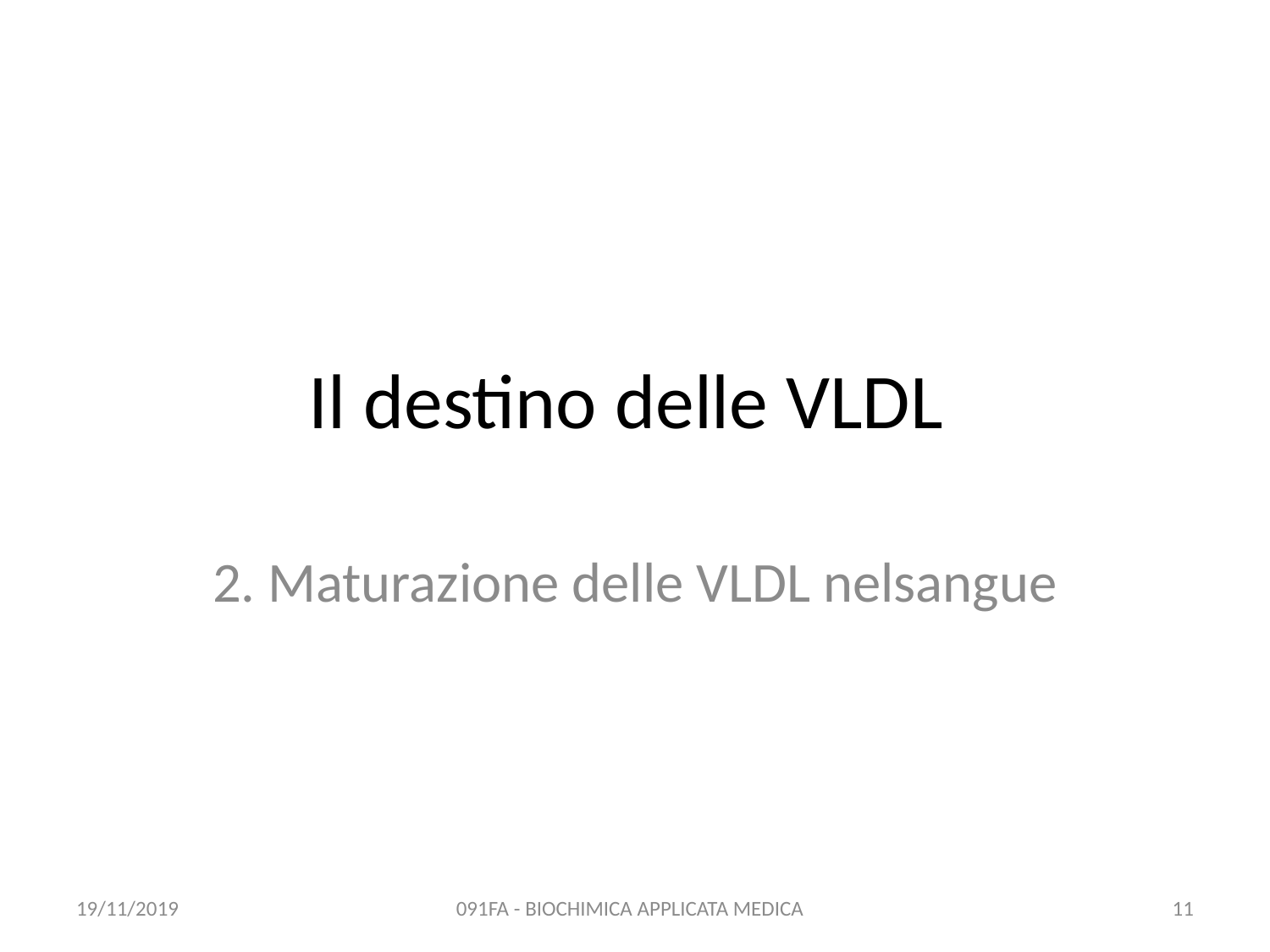

# Il destino delle VLDL
2. Maturazione delle VLDL nelsangue
19/11/2019
091FA - BIOCHIMICA APPLICATA MEDICA
11